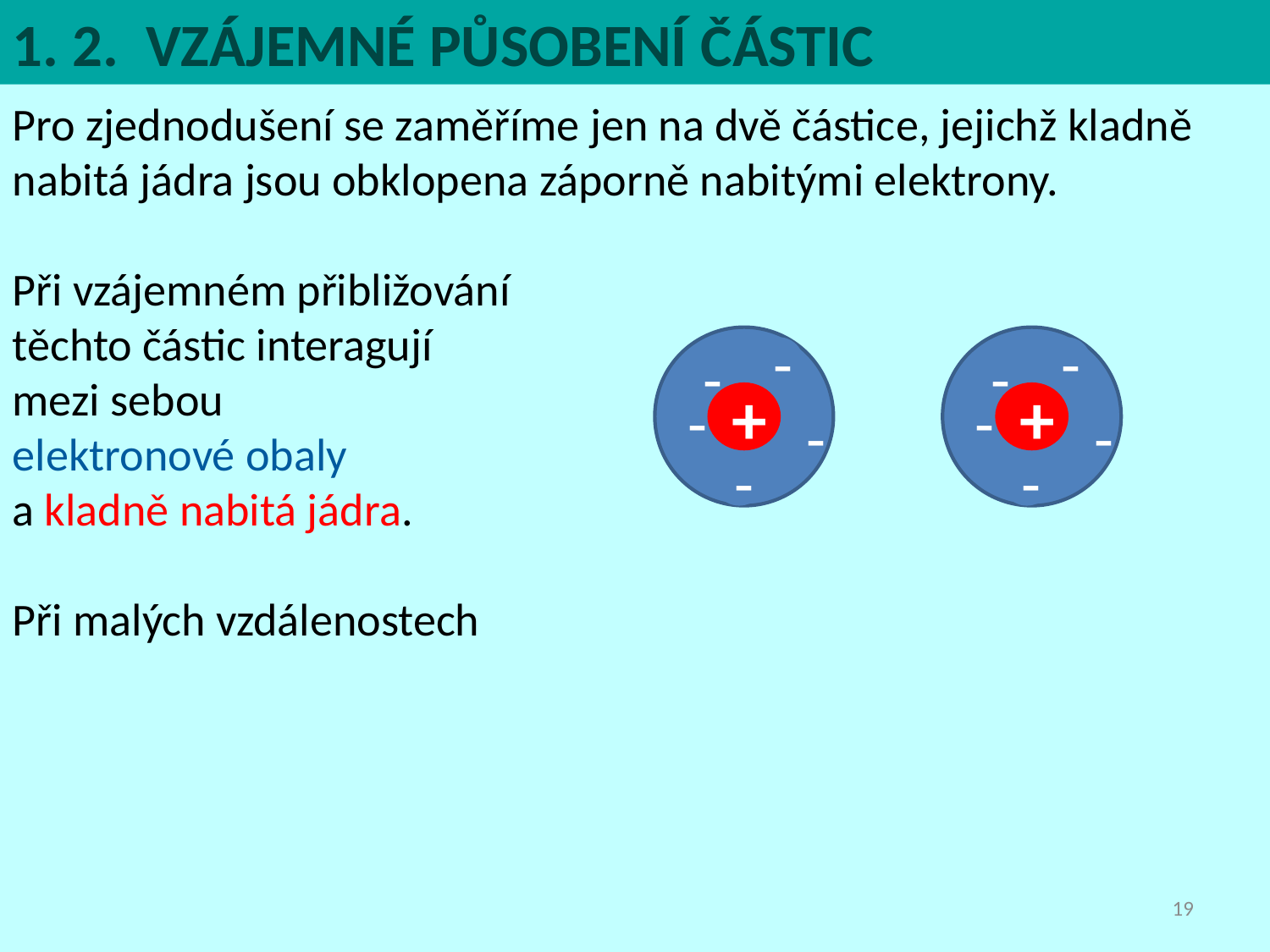

1. 2.  VZÁJEMNÉ PŮSOBENÍ ČÁSTIC
Pro zjednodušení se zaměříme jen na dvě částice, jejichž kladně nabitá jádra jsou obklopena záporně nabitými elektrony.
Při vzájemném přibližování
těchto částic interagují
mezi sebou
elektronové obaly
a kladně nabitá jádra.

Při malých vzdálenostech

-
-
+
-
-
-

-
-
+
-
-
-
19